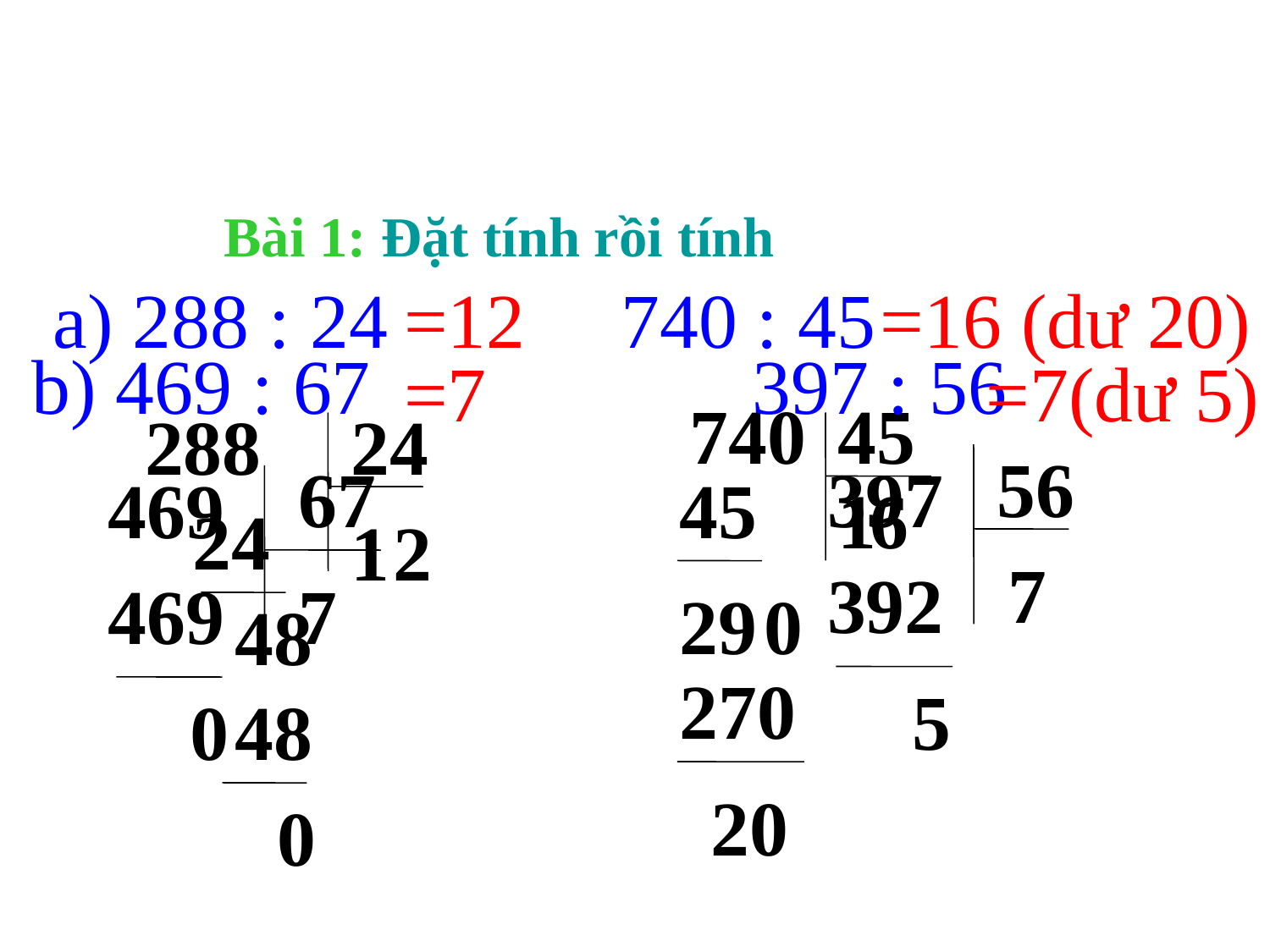

Bài 1: Đặt tính rồi tính

 b) 469 : 67	                397 : 56
 a) 288 : 24            740 : 45

=12
=16 (dư 20)
=7
=7(dư 5)
740
45
288
24

56
67
397

469
45

1
6

24

1
2

7

392
469
7

29
0
48

270

5

48
0

20

0